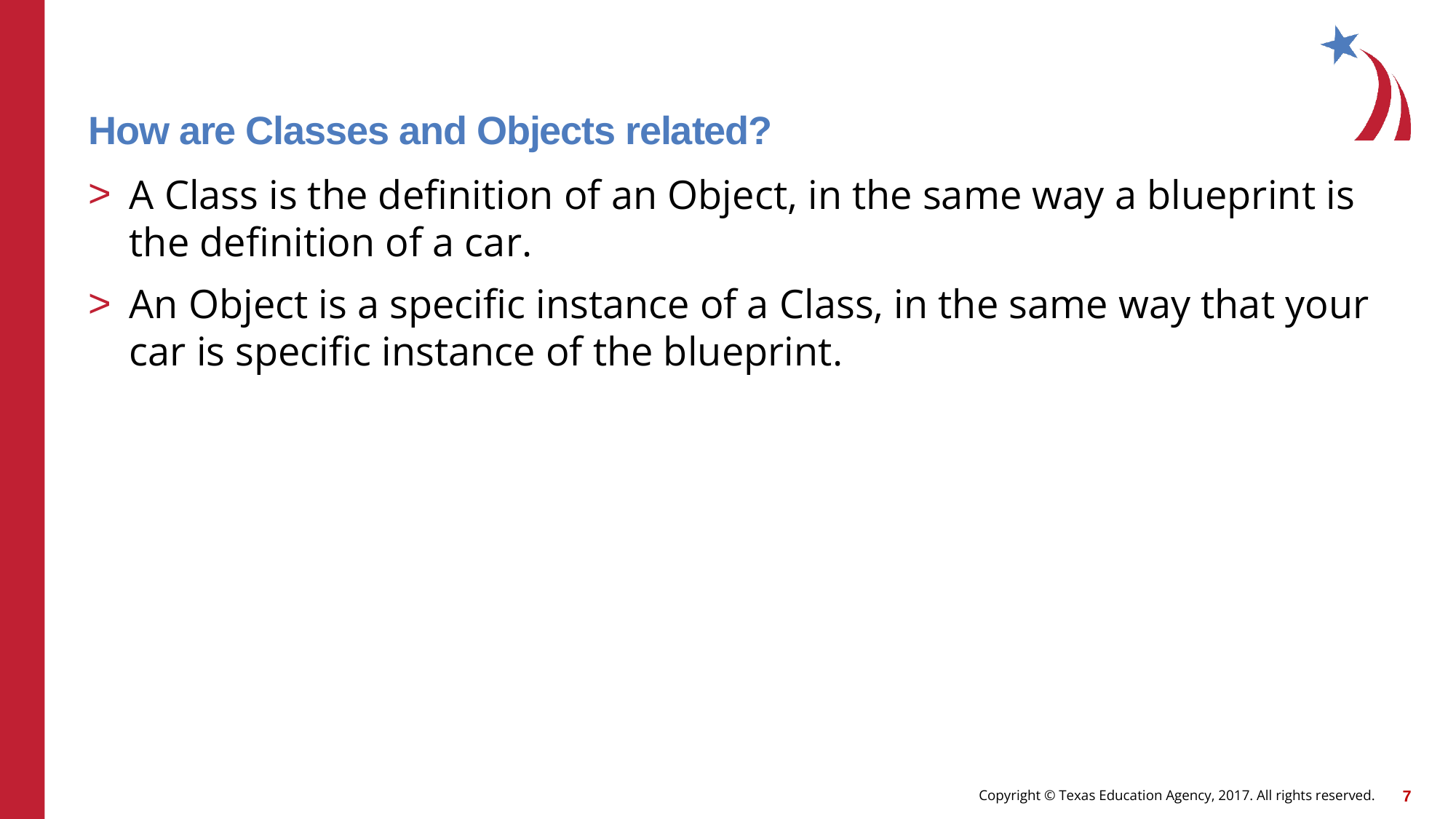

# How are Classes and Objects related?
A Class is the definition of an Object, in the same way a blueprint is the definition of a car.
An Object is a specific instance of a Class, in the same way that your car is specific instance of the blueprint.